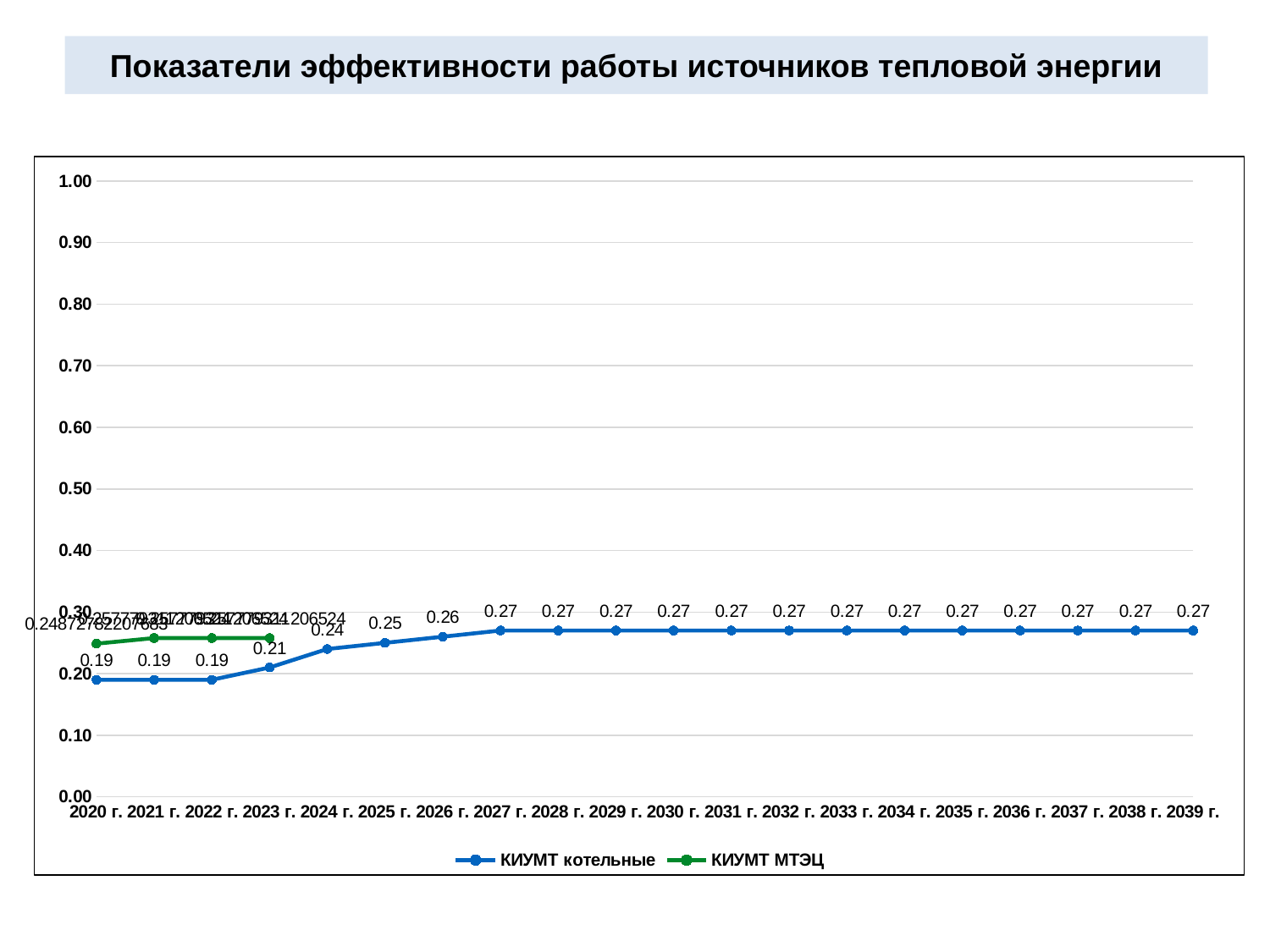

Показатели эффективности работы источников тепловой энергии

### Chart

| Category | КИУМТ котельные | КИУМТ МТЭЦ |
|---|---|---|
| 2020 г. | 0.19 | 0.24872782207683 |
| 2021 г. | 0.19 | 0.257779311206524 |
| 2022 г. | 0.19 | 0.257779311206524 |
| 2023 г. | 0.21 | 0.257779311206524 |
| 2024 г. | 0.24 | None |
| 2025 г. | 0.25 | None |
| 2026 г. | 0.26 | None |
| 2027 г. | 0.27 | None |
| 2028 г. | 0.27 | None |
| 2029 г. | 0.27 | None |
| 2030 г. | 0.27 | None |
| 2031 г. | 0.27 | None |
| 2032 г. | 0.27 | None |
| 2033 г. | 0.27 | None |
| 2034 г. | 0.27 | None |
| 2035 г. | 0.27 | None |
| 2036 г. | 0.27 | None |
| 2037 г. | 0.27 | None |
| 2038 г. | 0.27 | None |
| 2039 г. | 0.27 | None |